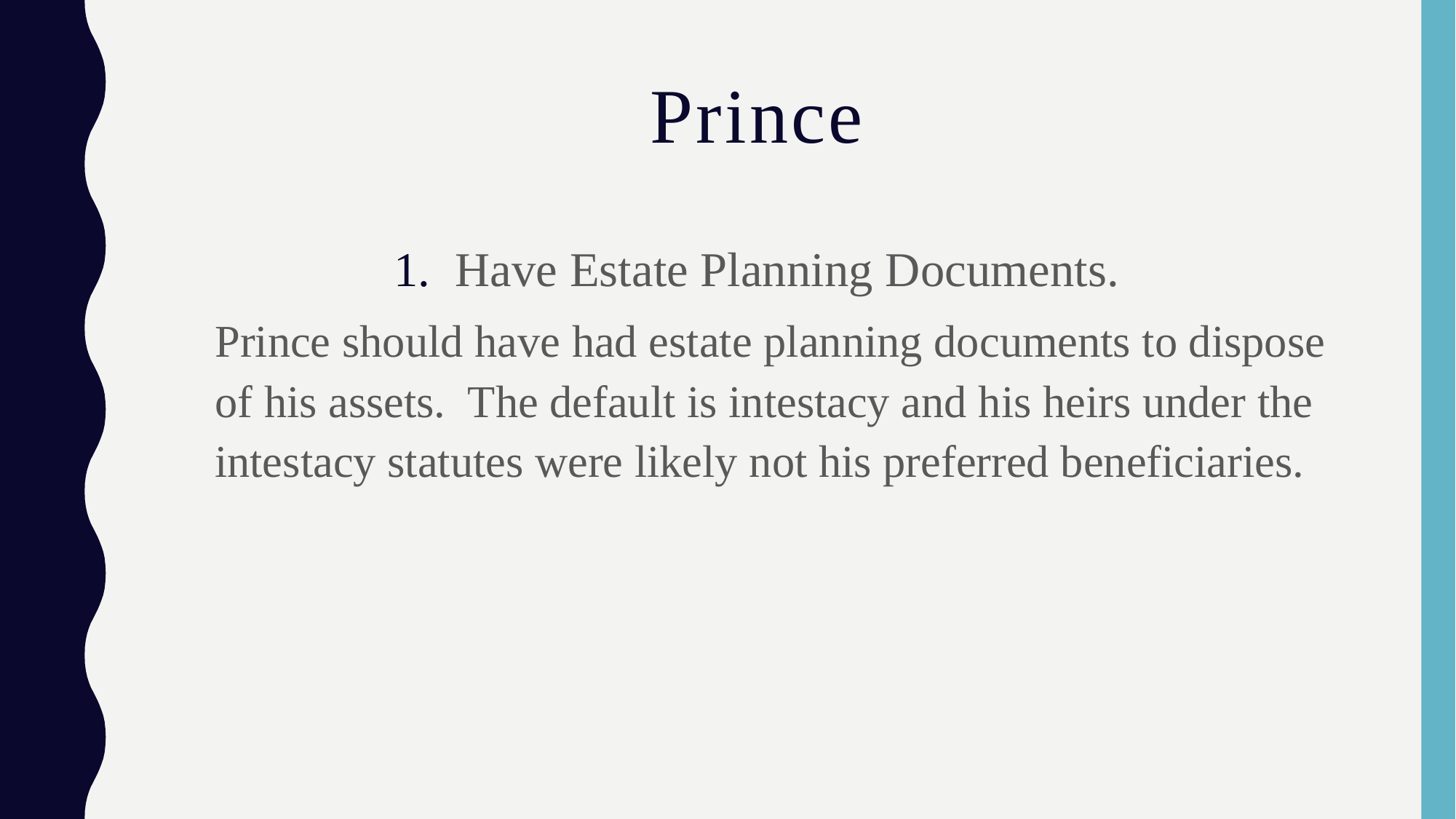

# Prince
Have Estate Planning Documents.
Prince should have had estate planning documents to dispose of his assets.  The default is intestacy and his heirs under the intestacy statutes were likely not his preferred beneficiaries.